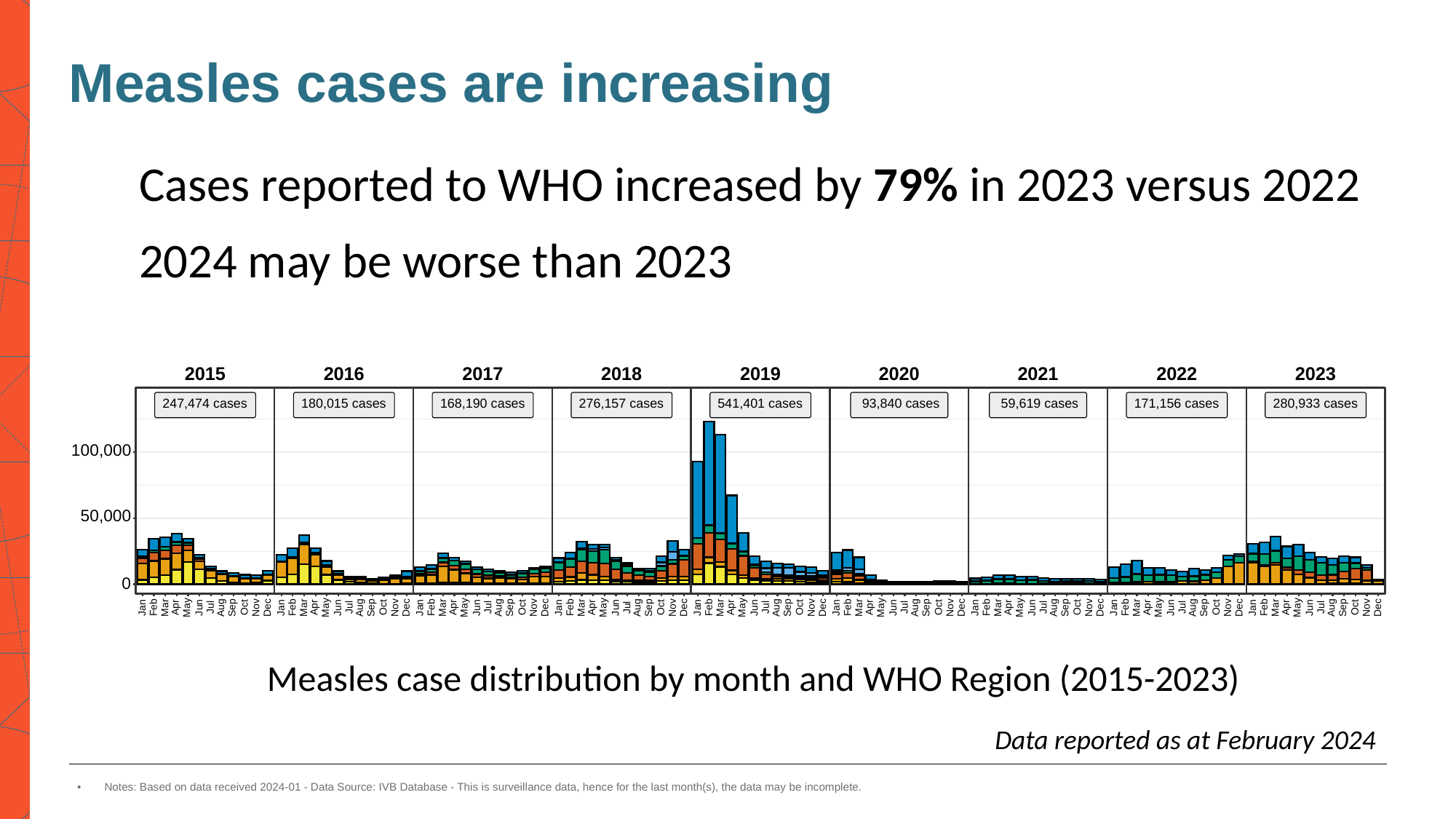

# Measles cases are increasing
Cases reported to WHO increased by 79% in 2023 versus 2022
2024 may be worse than 2023

2018
2019
2015
2016
2017
2020
2021
2022
2023

247,474 cases
180,015 cases
168,190 cases
276,157 cases
541,401 cases
 93,840 cases
 59,619 cases
171,156 cases
280,933 cases

100,000

 50,000

      0

Sep
Sep
Sep
Sep
Sep
Sep
Sep
Sep
Sep
May
Aug
May
Aug
May
Aug
May
Aug
May
Aug
May
Aug
May
Aug
May
Aug
May
Aug
Apr
Apr
Apr
Apr
Apr
Apr
Apr
Apr
Apr
Oct
Oct
Oct
Oct
Oct
Oct
Oct
Oct
Oct
Jan
Jun
Jul
Jan
Jun
Jul
Jan
Jun
Jul
Jan
Jun
Jul
Jan
Jun
Jul
Jan
Jun
Jul
Jan
Jun
Jul
Jan
Jun
Jul
Jan
Jun
Jul
Feb
Mar
Nov
Dec
Feb
Mar
Nov
Dec
Feb
Mar
Nov
Dec
Feb
Mar
Nov
Dec
Feb
Mar
Nov
Dec
Feb
Mar
Nov
Dec
Feb
Mar
Nov
Dec
Feb
Mar
Nov
Dec
Feb
Mar
Nov
Dec
Measles case distribution by month and WHO Region (2015-2023)
Data reported as at February 2024
Notes: Based on data received 2024-01 - Data Source: IVB Database - This is surveillance data, hence for the last month(s), the data may be incomplete.